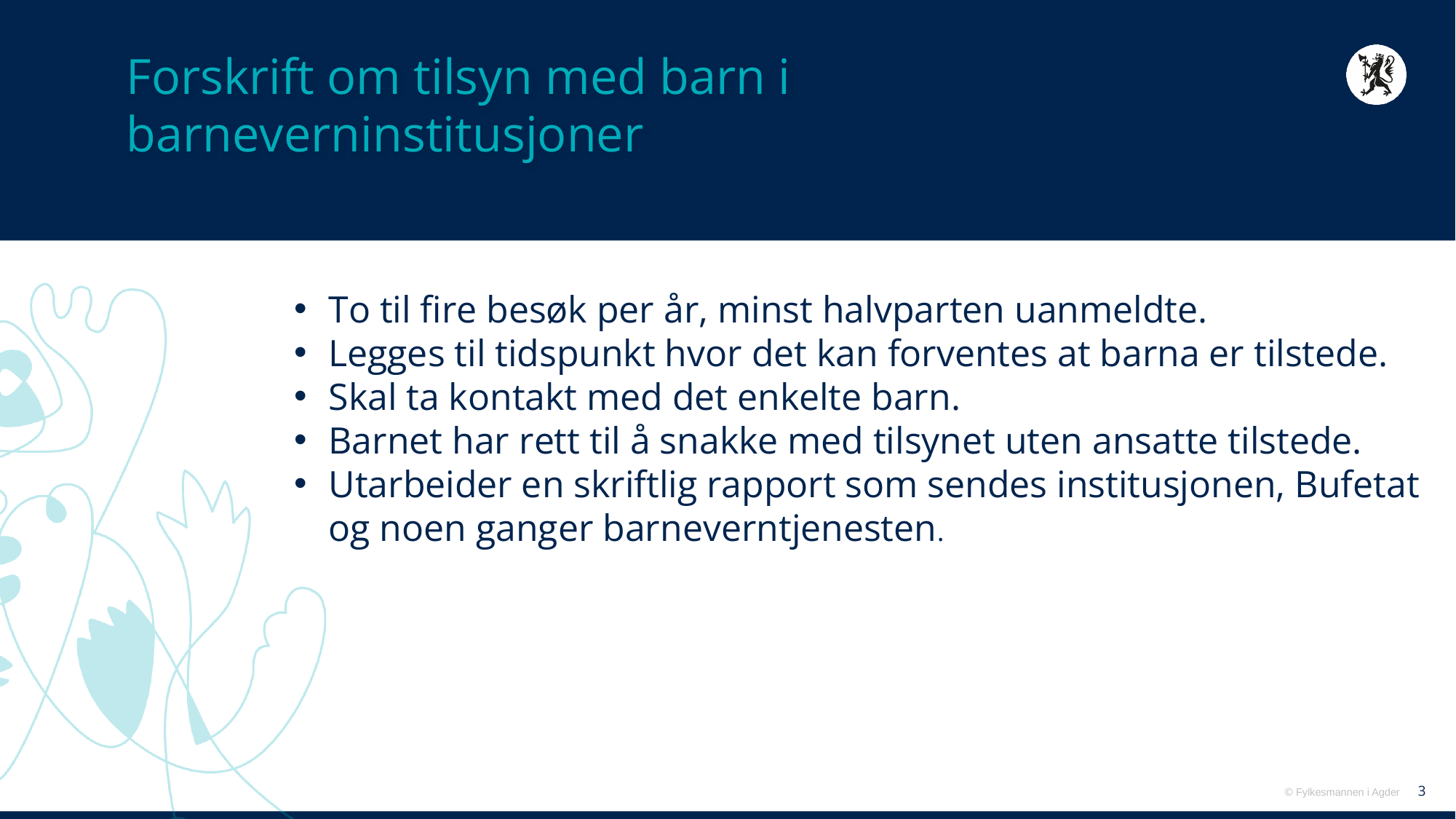

# Forskrift om tilsyn med barn i barneverninstitusjoner

To til fire besøk per år, minst halvparten uanmeldte.
Legges til tidspunkt hvor det kan forventes at barna er tilstede.
Skal ta kontakt med det enkelte barn.
Barnet har rett til å snakke med tilsynet uten ansatte tilstede.
Utarbeider en skriftlig rapport som sendes institusjonen, Bufetat og noen ganger barneverntjenesten.